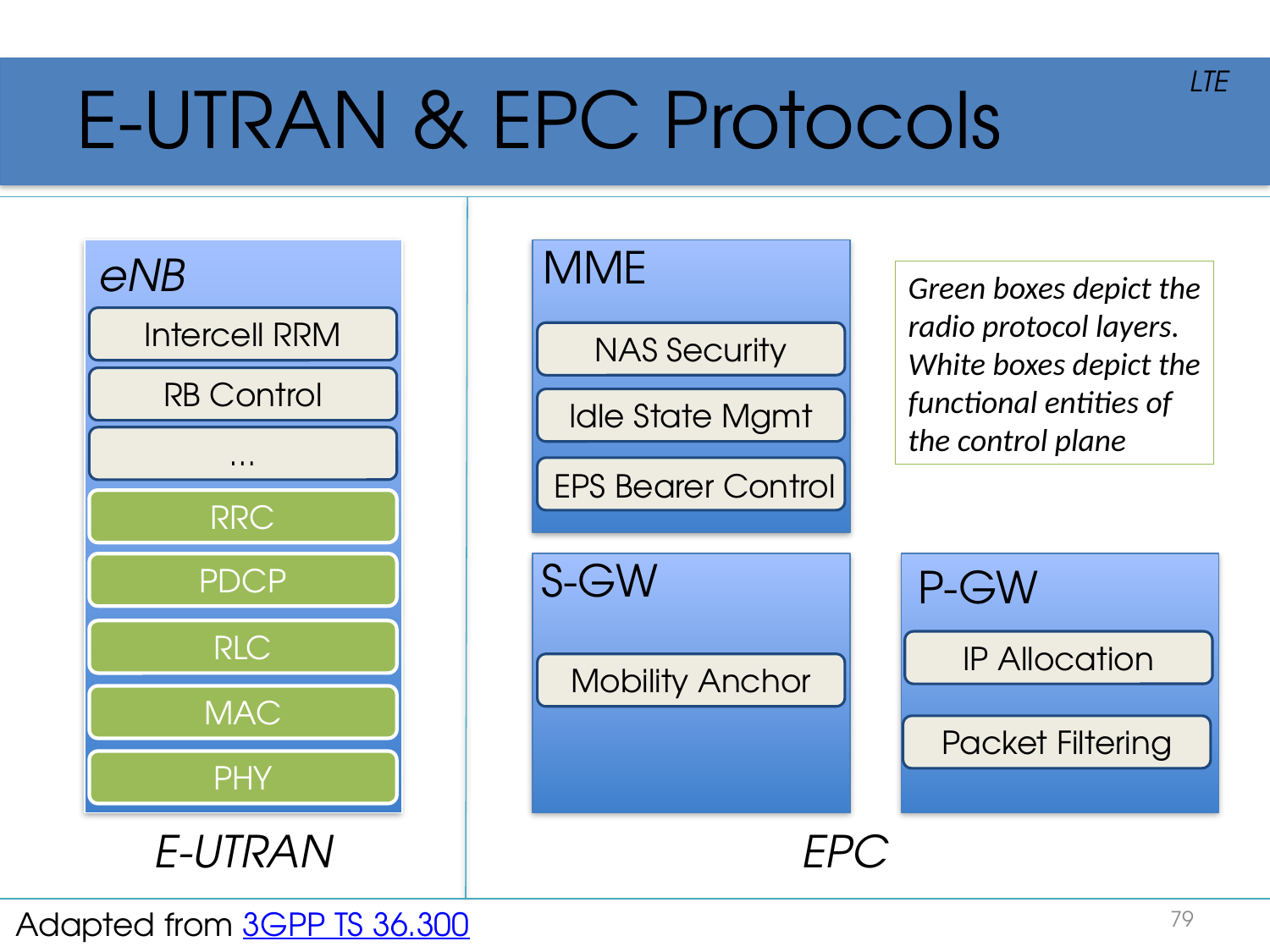

# E-UTRAN & EPC Protocols

LTE
MME

eNB
Green boxes depict the radio protocol layers. White boxes depict the functional entities of the control plane
Intercell RRM
NAS Security
RB Control
Idle State Mgmt
…

EPS Bearer Control
RRC
S-GW
PDCP

P-GW
RLC
IP Allocation
Mobility Anchor
MAC
Packet Filtering
PHY
E-UTRAN
EPC
79
Adapted from 3GPP TS 36.300